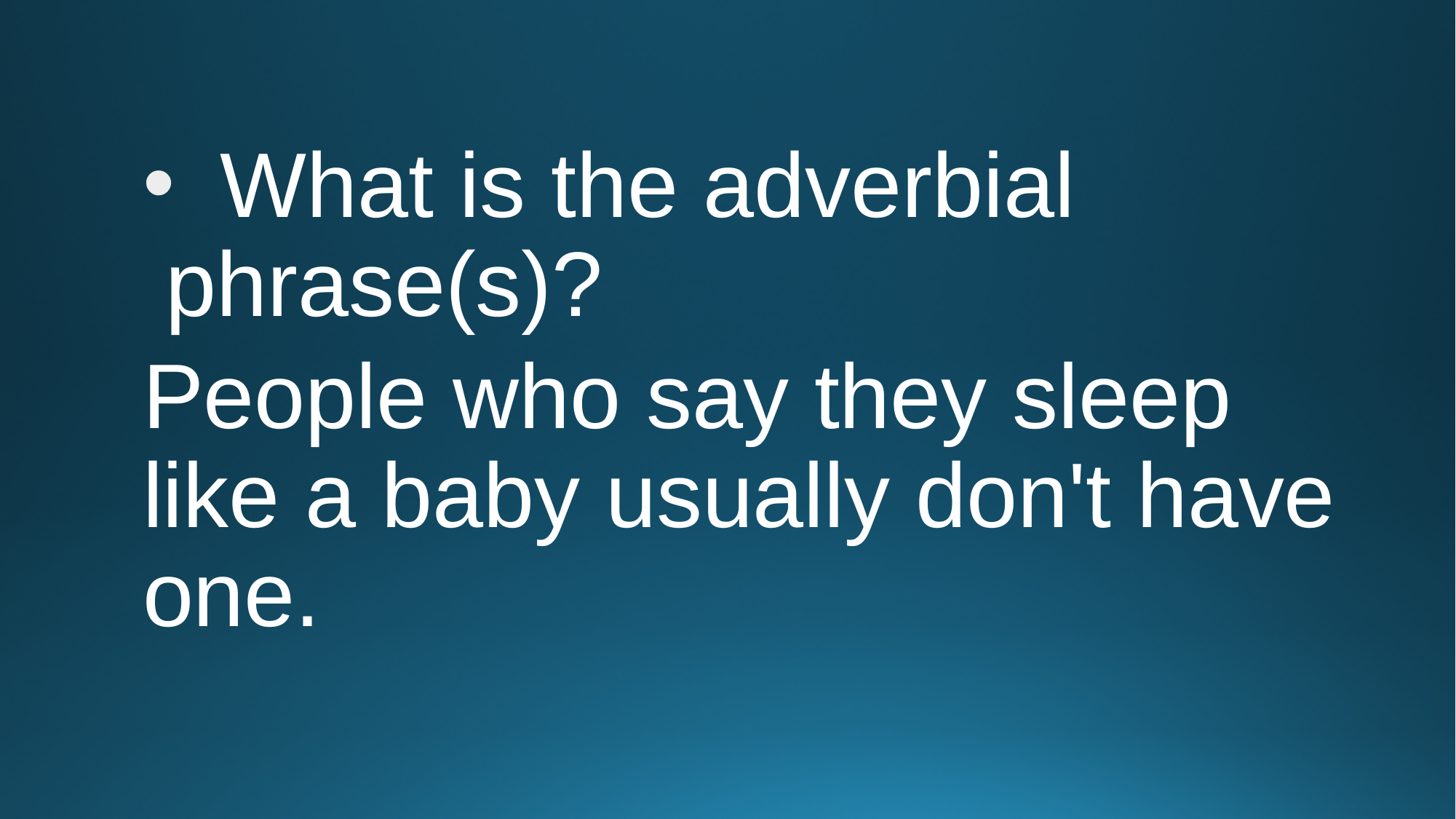

What is the adverbial phrase(s)?
People who say they sleep like a baby usually don't have one.